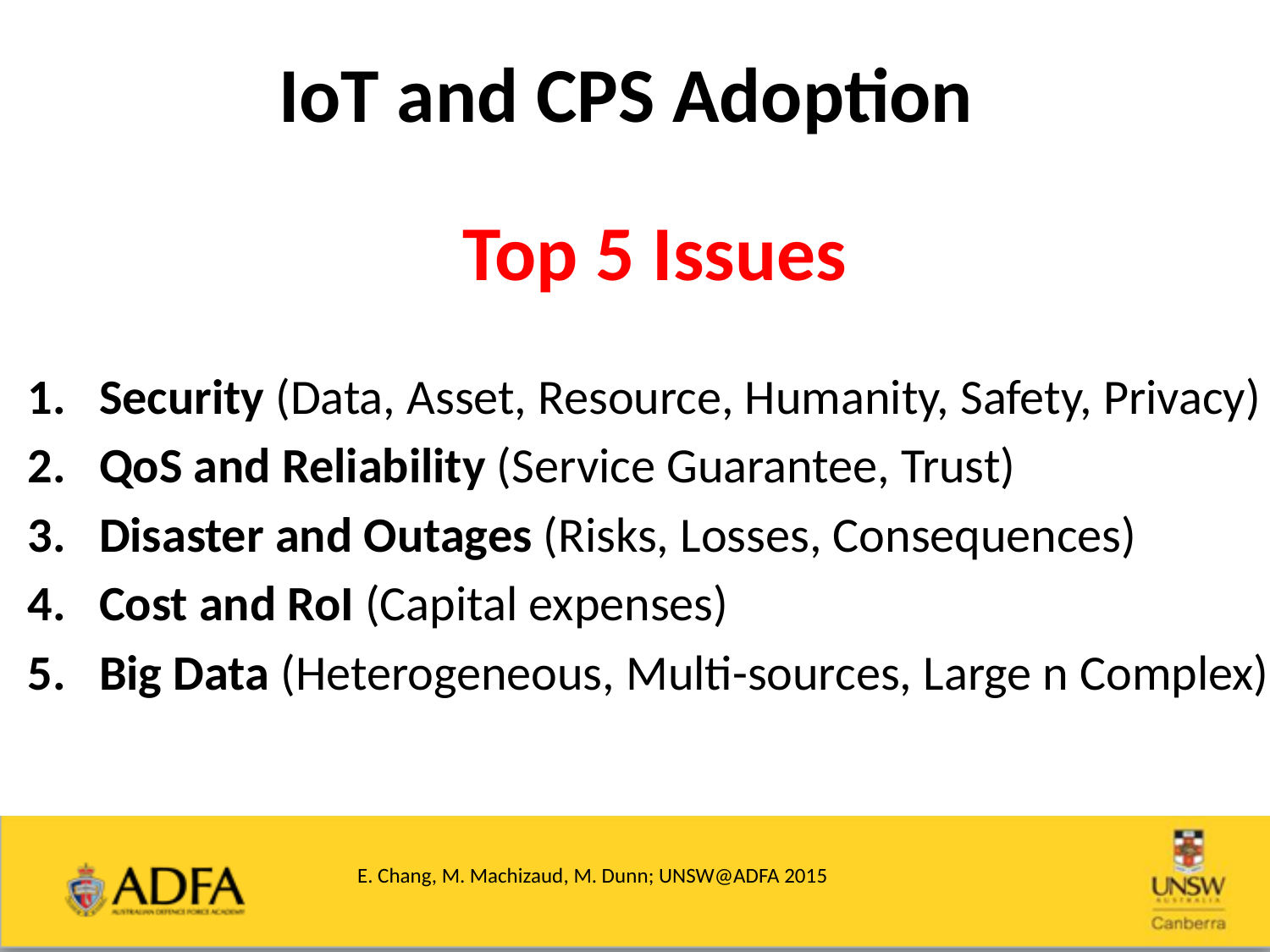

# IoT and CPS Adoption
Top 5 Issues

Security (Data, Asset, Resource, Humanity, Safety, Privacy)
QoS and Reliability (Service Guarantee, Trust)
Disaster and Outages (Risks, Losses, Consequences)
Cost and RoI (Capital expenses)
Big Data (Heterogeneous, Multi-sources, Large n Complex)